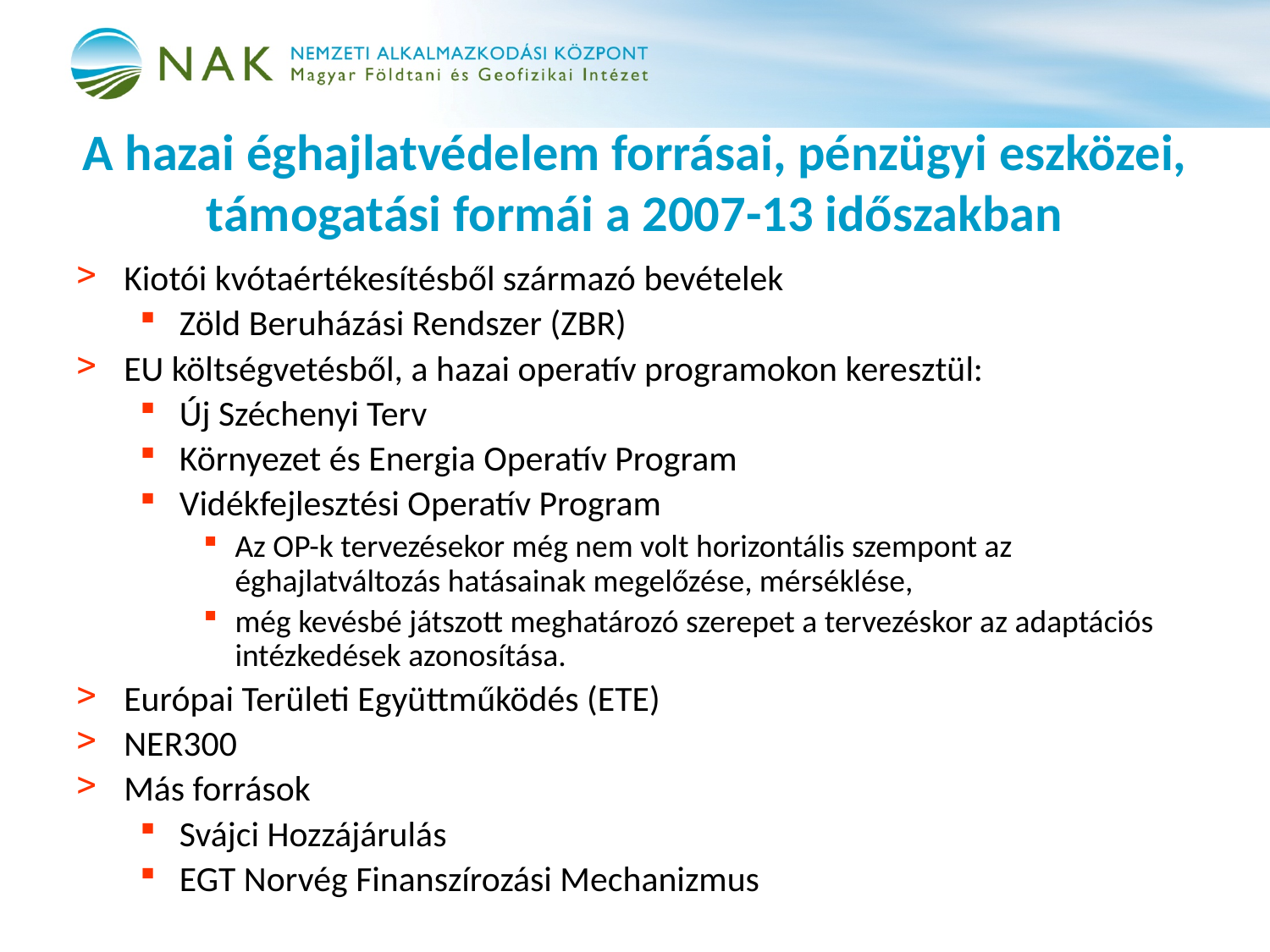

# A hazai éghajlatvédelem forrásai, pénzügyi eszközei, támogatási formái a 2007-13 időszakban
Kiotói kvótaértékesítésből származó bevételek
Zöld Beruházási Rendszer (ZBR)
EU költségvetésből, a hazai operatív programokon keresztül:
Új Széchenyi Terv
Környezet és Energia Operatív Program
Vidékfejlesztési Operatív Program
Az OP-k tervezésekor még nem volt horizontális szempont az éghajlatváltozás hatásainak megelőzése, mérséklése,
még kevésbé játszott meghatározó szerepet a tervezéskor az adaptációs intézkedések azonosítása.
Európai Területi Együttműködés (ETE)
NER300
Más források
Svájci Hozzájárulás
EGT Norvég Finanszírozási Mechanizmus